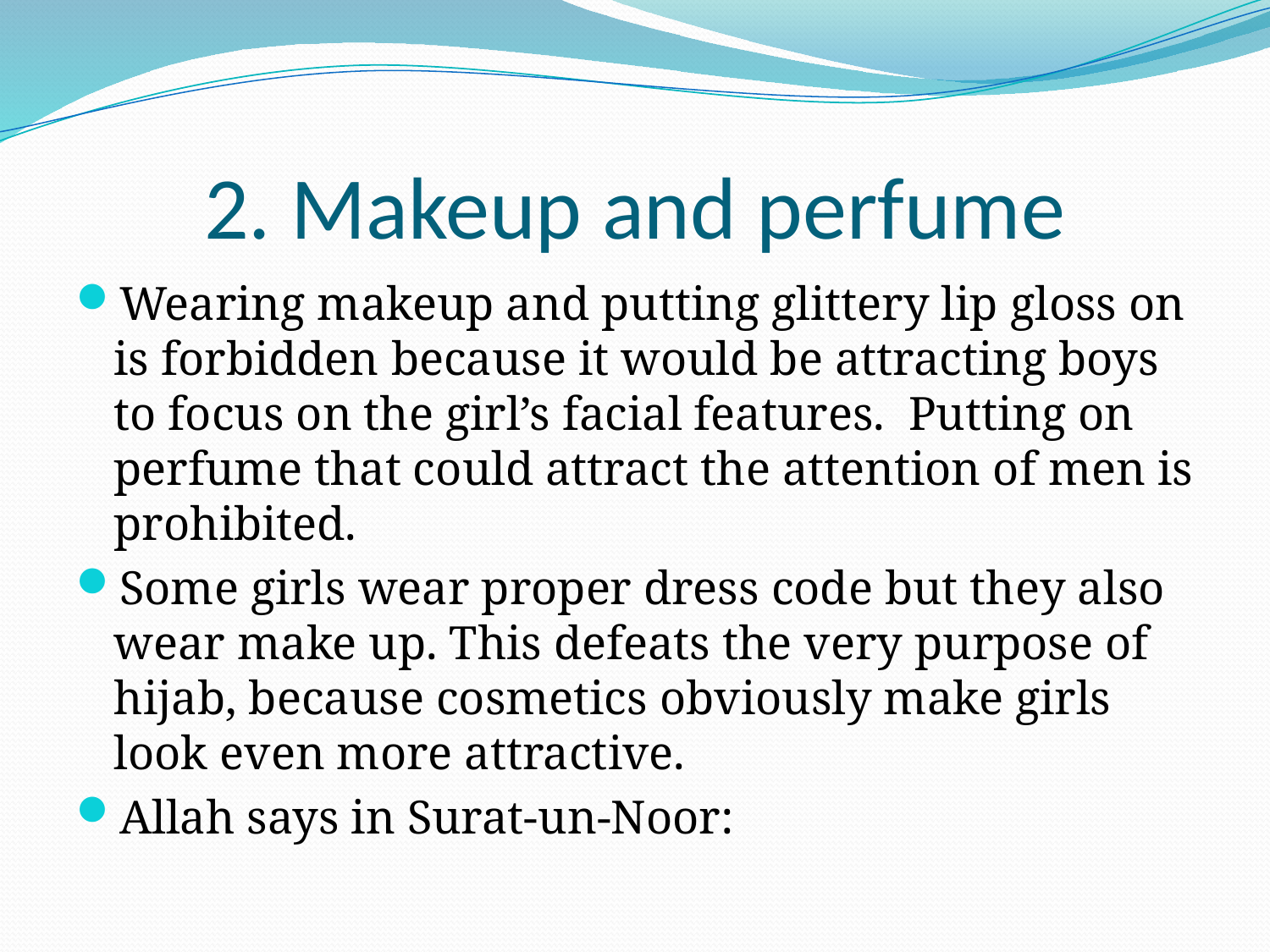

# 2. Makeup and perfume
Wearing makeup and putting glittery lip gloss on is forbidden because it would be attracting boys to focus on the girl’s facial features.  Putting on perfume that could attract the attention of men is prohibited.
Some girls wear proper dress code but they also wear make up. This defeats the very purpose of hijab, because cosmetics obviously make girls look even more attractive.
Allah says in Surat-un-Noor: